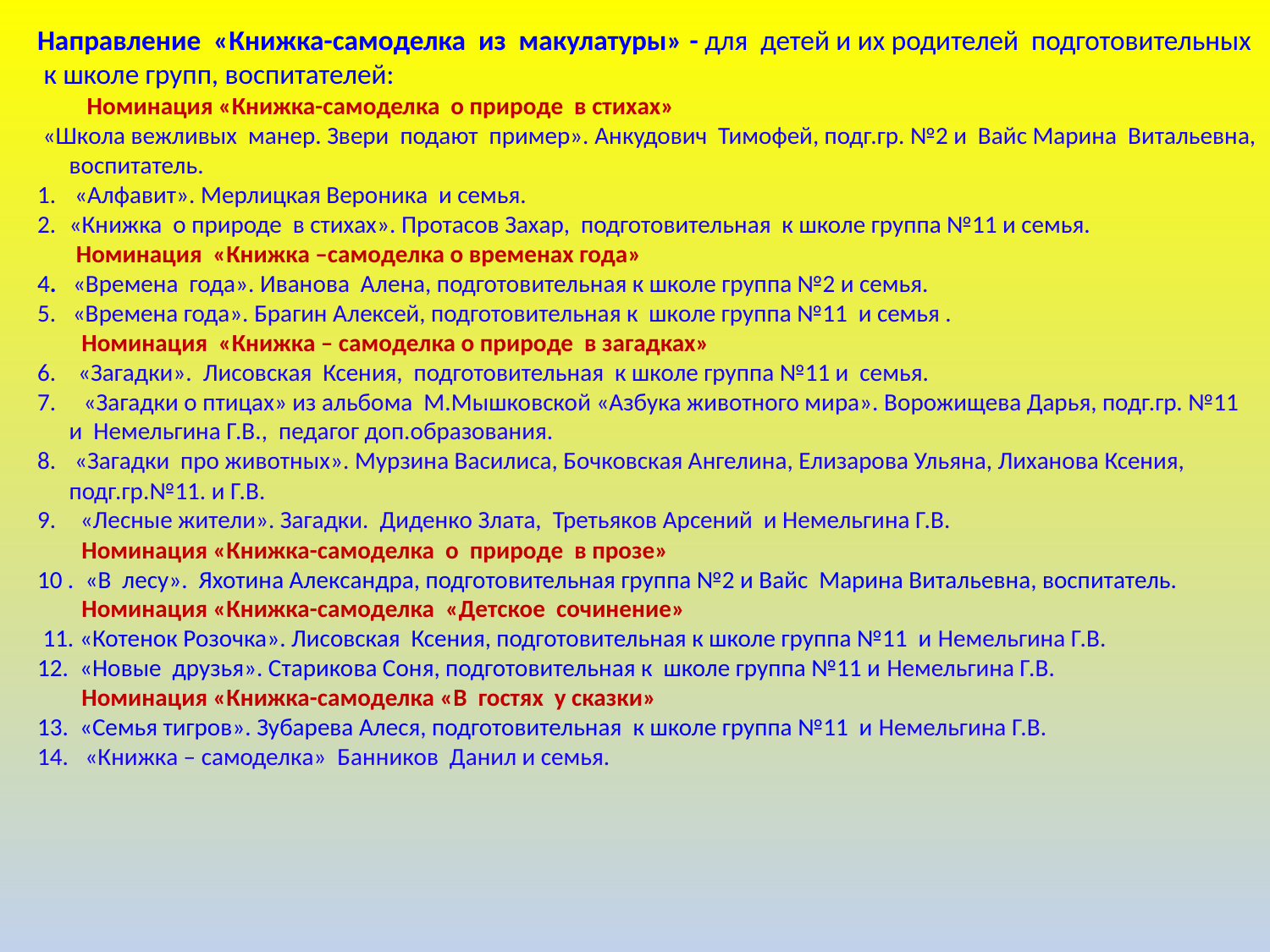

Направление  «Книжка-самоделка  из  макулатуры» - для  детей и их родителей  подготовительных  к школе групп, воспитателей:
         Номинация «Книжка-самоделка  о природе  в стихах»
 «Школа вежливых  манер. Звери  подают  пример». Анкудович  Тимофей, подг.гр. №2 и  Вайс Марина  Витальевна, воспитатель.
 «Алфавит». Мерлицкая Вероника  и семья.
«Книжка  о природе  в стихах». Протасов Захар,  подготовительная  к школе группа №11 и семья.
       Номинация  «Книжка –самоделка о временах года»
4.   «Времена  года». Иванова  Алена, подготовительная к школе группа №2 и семья.
5.   «Времена года». Брагин Алексей, подготовительная к  школе группа №11  и семья .
        Номинация  «Книжка – самоделка о природе  в загадках»
6.    «Загадки».  Лисовская  Ксения,  подготовительная  к школе группа №11 и  семья.
7.     «Загадки о птицах» из альбома  М.Мышковской «Азбука животного мира». Ворожищева Дарья, подг.гр. №11  и  Немельгина Г.В.,  педагог доп.образования.
 «Загадки  про животных». Мурзина Василиса, Бочковская Ангелина, Елизарова Ульяна, Лиханова Ксения, подг.гр.№11. и Г.В.
  «Лесные жители». Загадки.  Диденко Злата,  Третьяков Арсений  и Немельгина Г.В.
        Номинация «Книжка-самоделка  о  природе  в прозе»
10 .  «В  лесу».  Яхотина Александра, подготовительная группа №2 и Вайс  Марина Витальевна, воспитатель.
        Номинация «Книжка-самоделка  «Детское  сочинение»
 11. «Котенок Розочка». Лисовская  Ксения, подготовительная к школе группа №11  и Немельгина Г.В.
12.  «Новые  друзья». Старикова Соня, подготовительная к  школе группа №11 и Немельгина Г.В.
        Номинация «Книжка-самоделка «В  гостях  у сказки»
13.  «Семья тигров». Зубарева Алеся, подготовительная  к школе группа №11  и Немельгина Г.В.
«Книжка – самоделка»  Банников  Данил и семья.